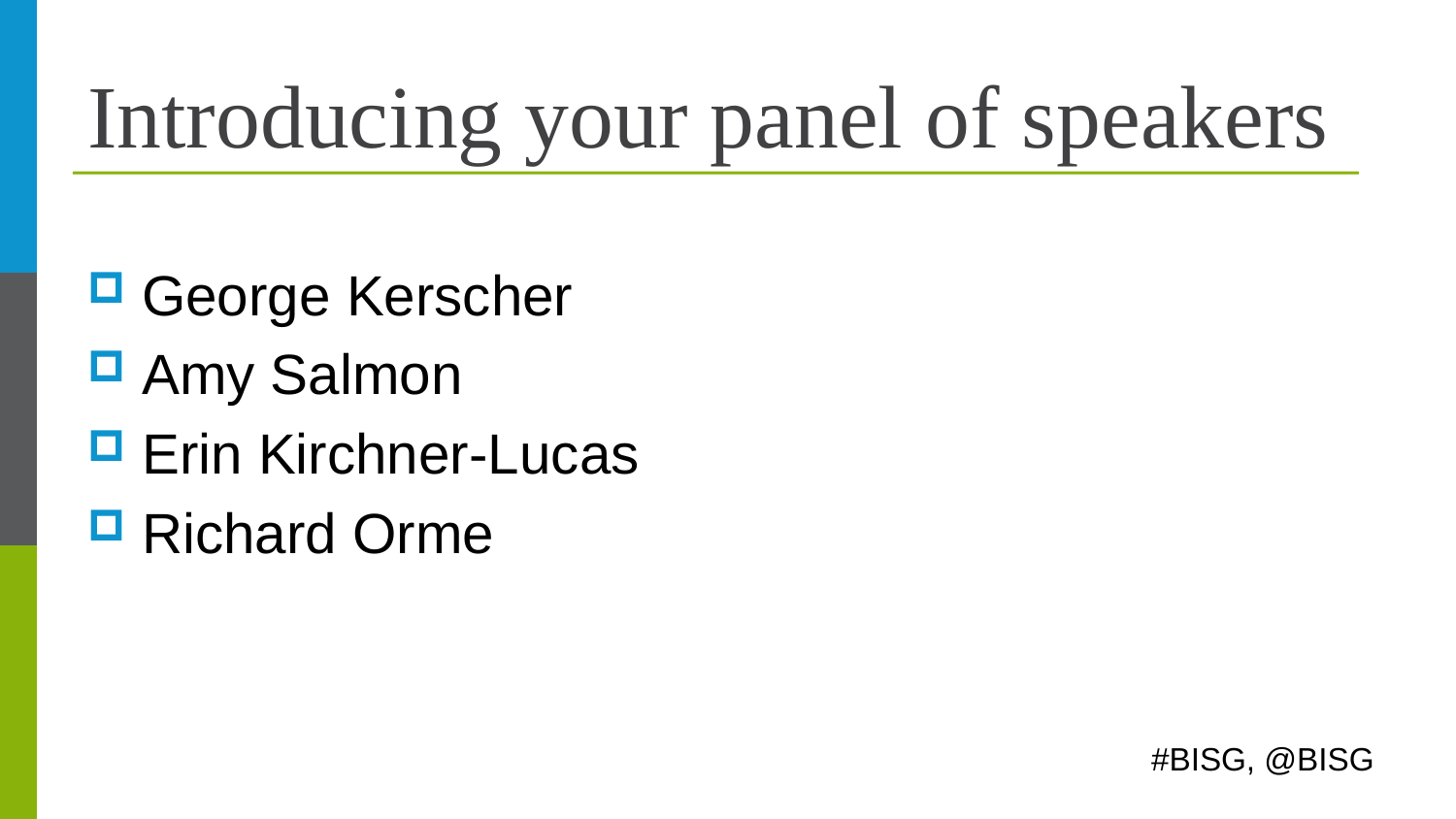

# Introducing your panel of speakers
George Kerscher
Amy Salmon
Erin Kirchner-Lucas
Richard Orme